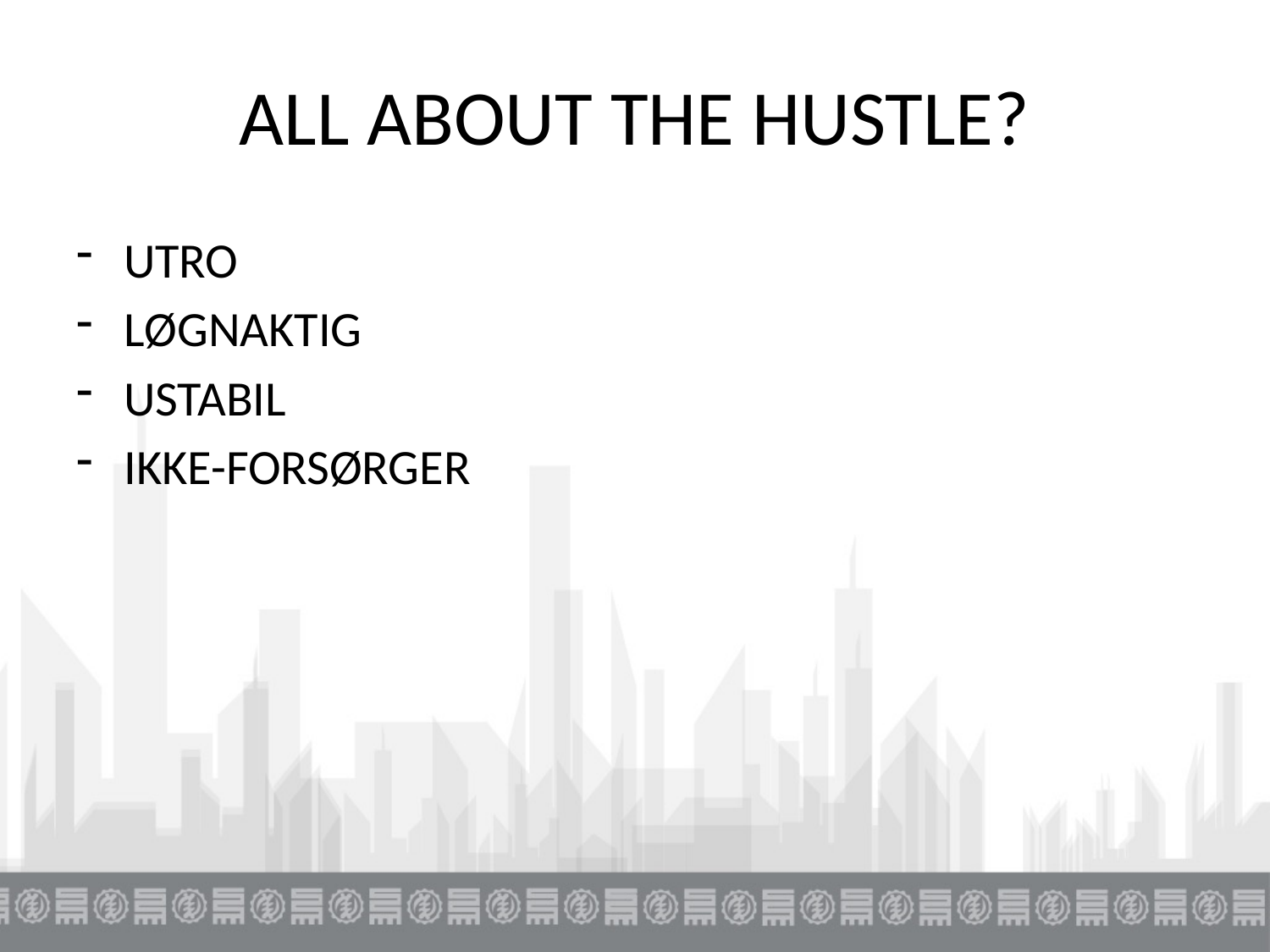

# ALL ABOUT THE HUSTLE?
UTRO
LØGNAKTIG
USTABIL
IKKE-FORSØRGER